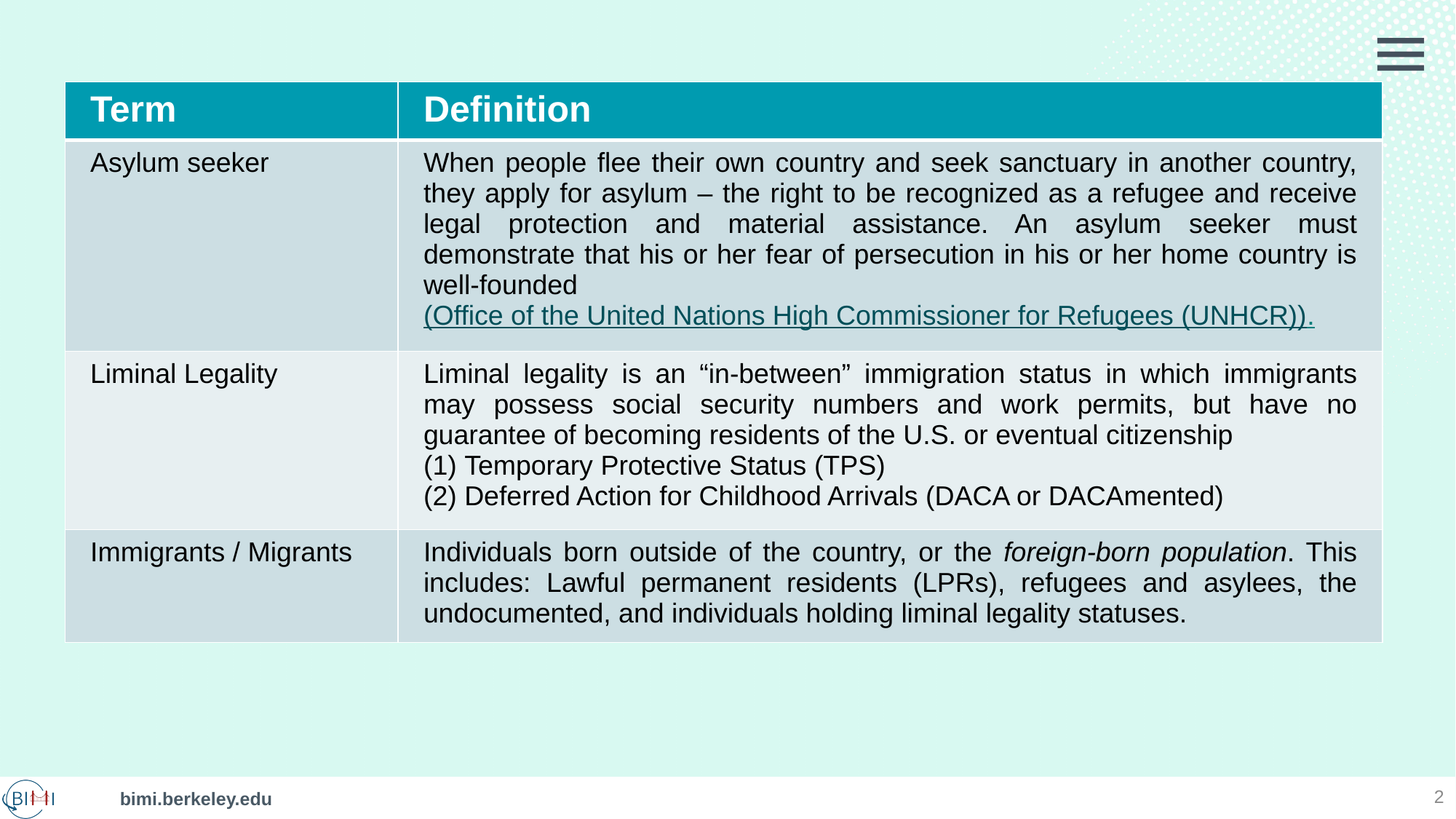

| Term | Definition |
| --- | --- |
| Asylum seeker | When people flee their own country and seek sanctuary in another country, they apply for asylum – the right to be recognized as a refugee and receive legal protection and material assistance. An asylum seeker must demonstrate that his or her fear of persecution in his or her home country is well-founded (Office of the United Nations High Commissioner for Refugees (UNHCR)). |
| Liminal Legality | Liminal legality is an “in-between” immigration status in which immigrants may possess social security numbers and work permits, but have no guarantee of becoming residents of the U.S. or eventual citizenship Temporary Protective Status (TPS) Deferred Action for Childhood Arrivals (DACA or DACAmented) |
| Immigrants / Migrants | Individuals born outside of the country, or the foreign-born population. This includes: Lawful permanent residents (LPRs), refugees and asylees, the undocumented, and individuals holding liminal legality statuses. |
2